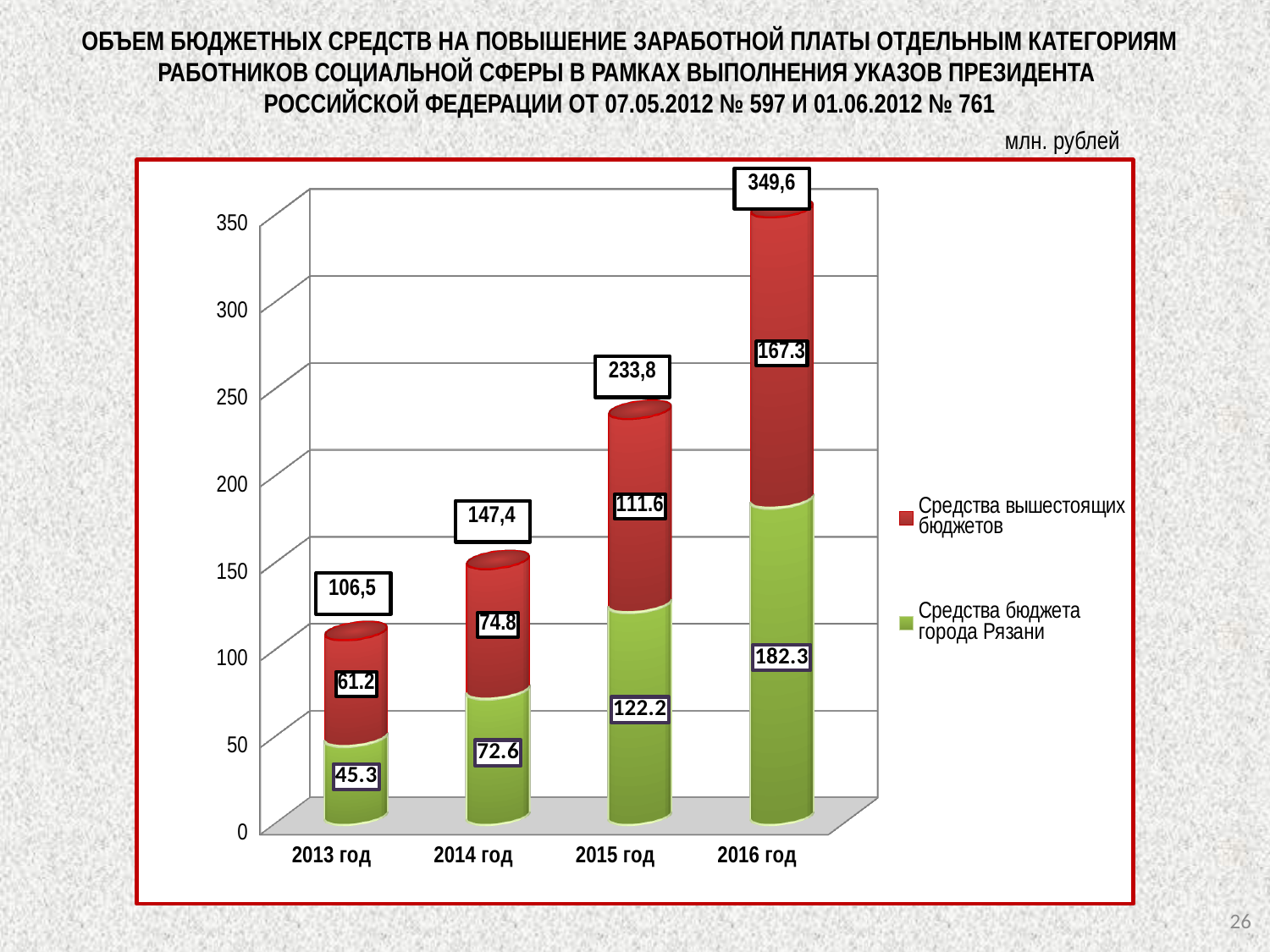

# ОБЪЕМ БЮДЖЕТНЫХ СРЕДСТВ НА ПОВЫШЕНИЕ ЗАРАБОТНОЙ ПЛАТЫ ОТДЕЛЬНЫМ КАТЕГОРИЯМ РАБОТНИКОВ СОЦИАЛЬНОЙ СФЕРЫ В РАМКАХ ВЫПОЛНЕНИЯ УКАЗОВ ПРЕЗИДЕНТА РОССИЙСКОЙ ФЕДЕРАЦИИ ОТ 07.05.2012 № 597 И 01.06.2012 № 761
млн. рублей

[unsupported chart]

26